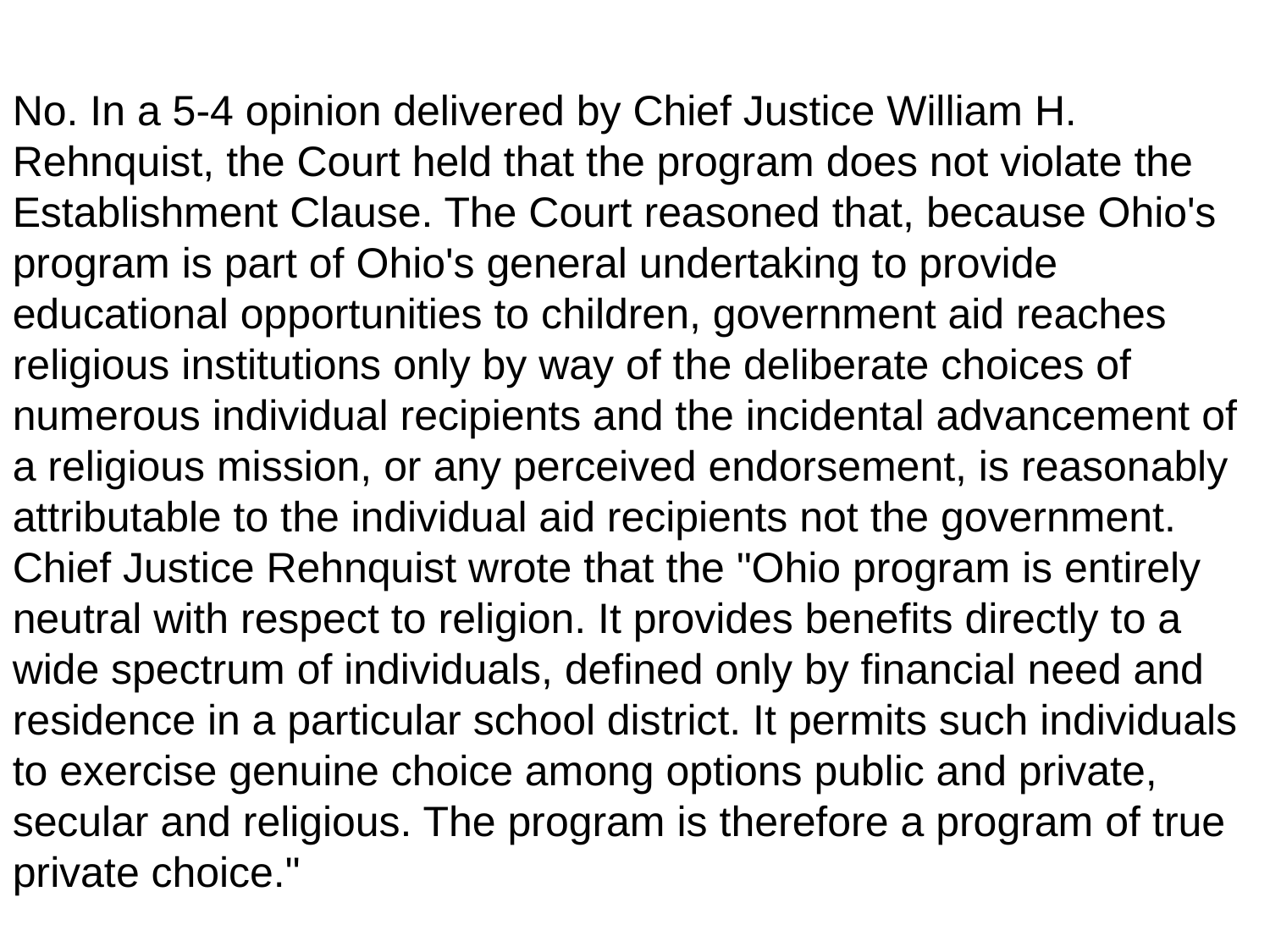

No. In a 5-4 opinion delivered by Chief Justice William H. Rehnquist, the Court held that the program does not violate the Establishment Clause. The Court reasoned that, because Ohio's program is part of Ohio's general undertaking to provide educational opportunities to children, government aid reaches religious institutions only by way of the deliberate choices of numerous individual recipients and the incidental advancement of a religious mission, or any perceived endorsement, is reasonably attributable to the individual aid recipients not the government. Chief Justice Rehnquist wrote that the "Ohio program is entirely neutral with respect to religion. It provides benefits directly to a wide spectrum of individuals, defined only by financial need and residence in a particular school district. It permits such individuals to exercise genuine choice among options public and private, secular and religious. The program is therefore a program of true private choice."